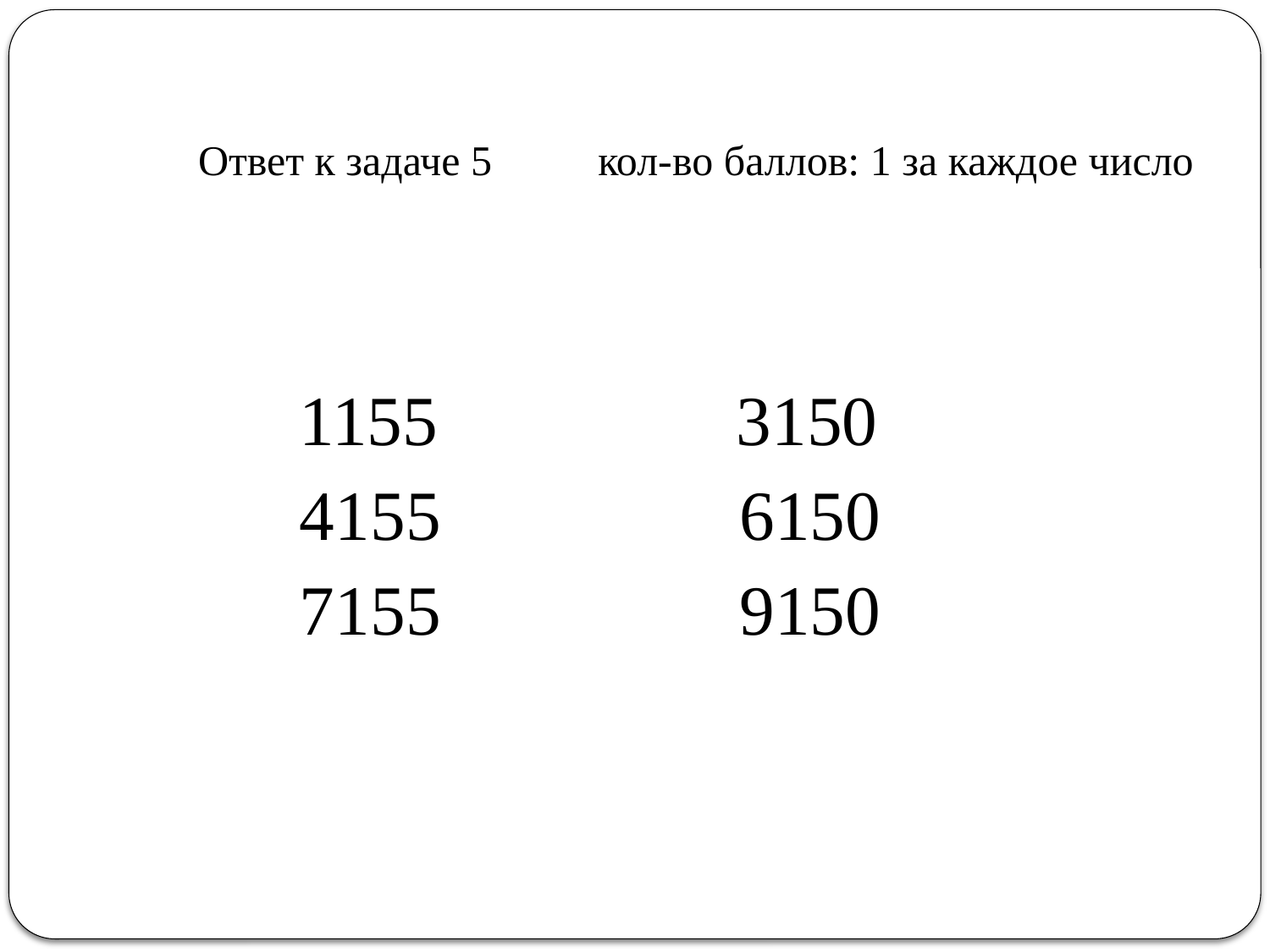

# Ответ к задаче 5          кол-во баллов: 1 за каждое число

         1155                 3150
         4155                 6150
         7155                 9150